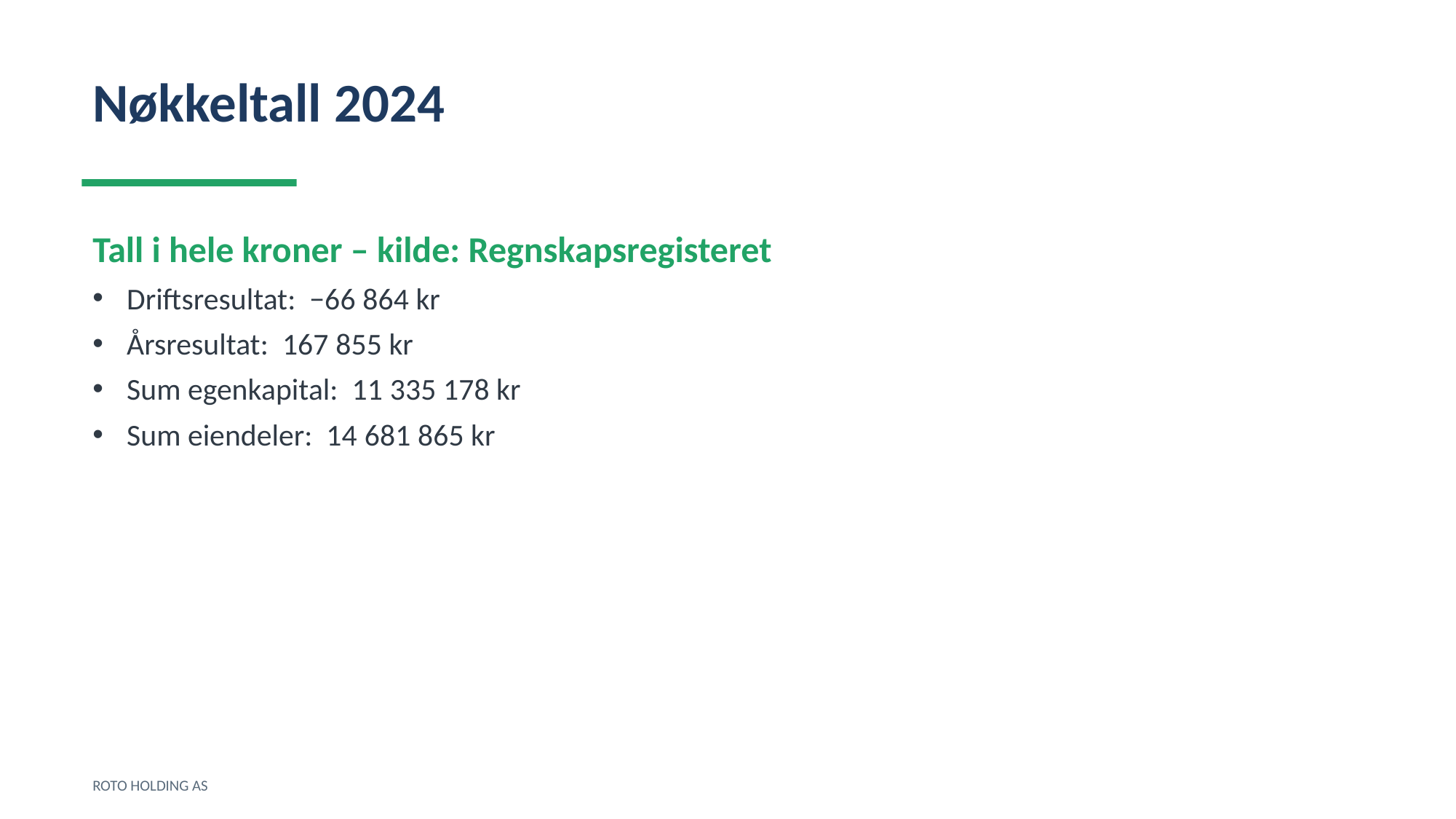

Nøkkeltall 2024

Tall i hele kroner – kilde: Regnskapsregisteret
Driftsresultat:  −66 864 kr
Årsresultat:  167 855 kr
Sum egenkapital:  11 335 178 kr
Sum eiendeler:  14 681 865 kr
ROTO HOLDING AS